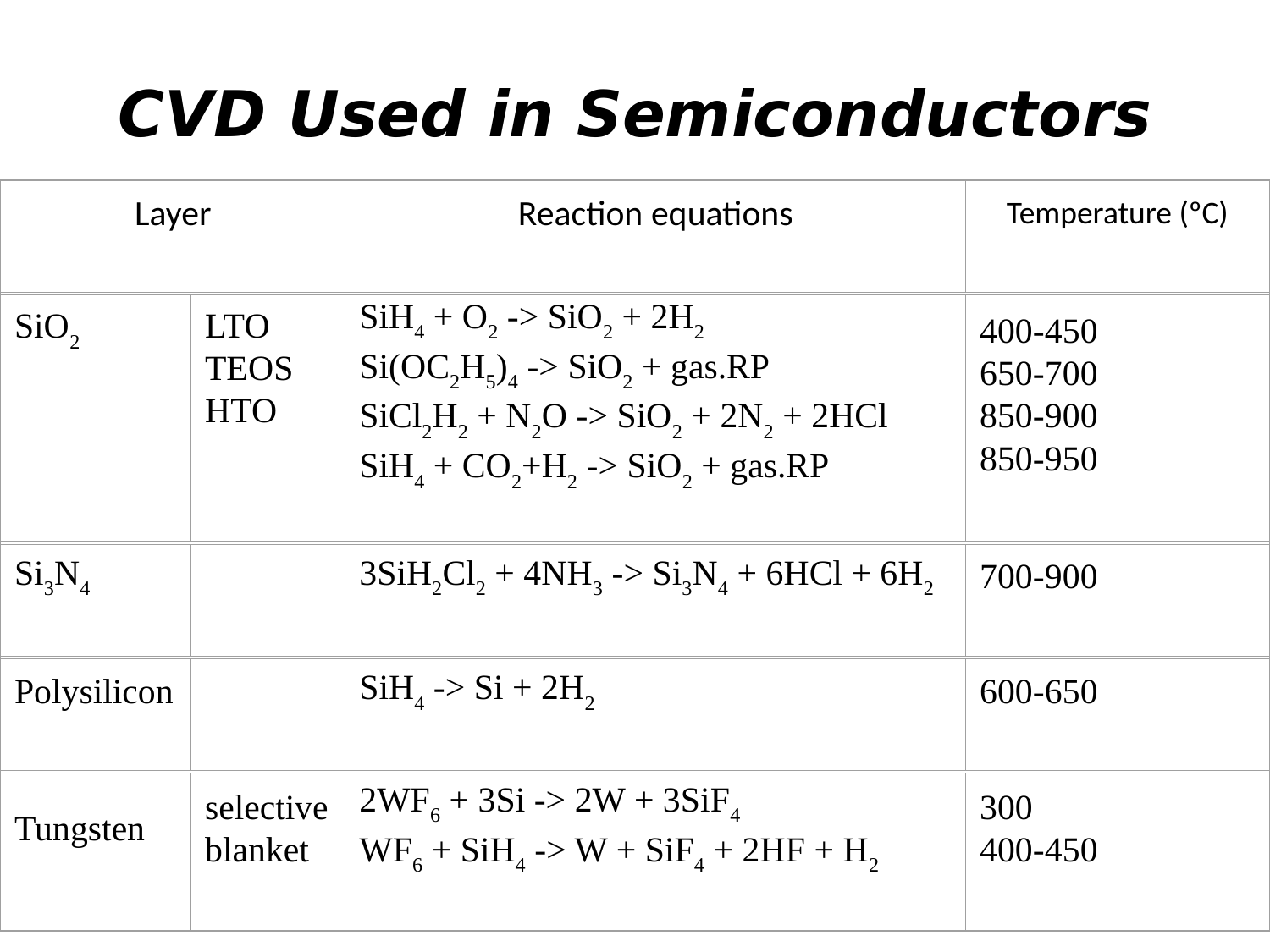

# CVD Used in Semiconductors

Layer

Reaction equations

Temperature (ºC)

SiO2

LTO
TEOS
HTO

SiH4 + O2 -> SiO2 + 2H2
Si(OC2H5)4 -> SiO2 + gas.RP
SiCl2H2 + N2O -> SiO2 + 2N2 + 2HCl
SiH4 + CO2+H2 -> SiO2 + gas.RP

400-450
650-700
850-900
850-950

Si3N4

3SiH2Cl2 + 4NH3 -> Si3N4 + 6HCl + 6H2

700-900

Polysilicon

SiH4 -> Si + 2H2

600-650

Tungsten

selective
blanket

2WF6 + 3Si -> 2W + 3SiF4
WF6 + SiH4 -> W + SiF4 + 2HF + H2

300
400-450